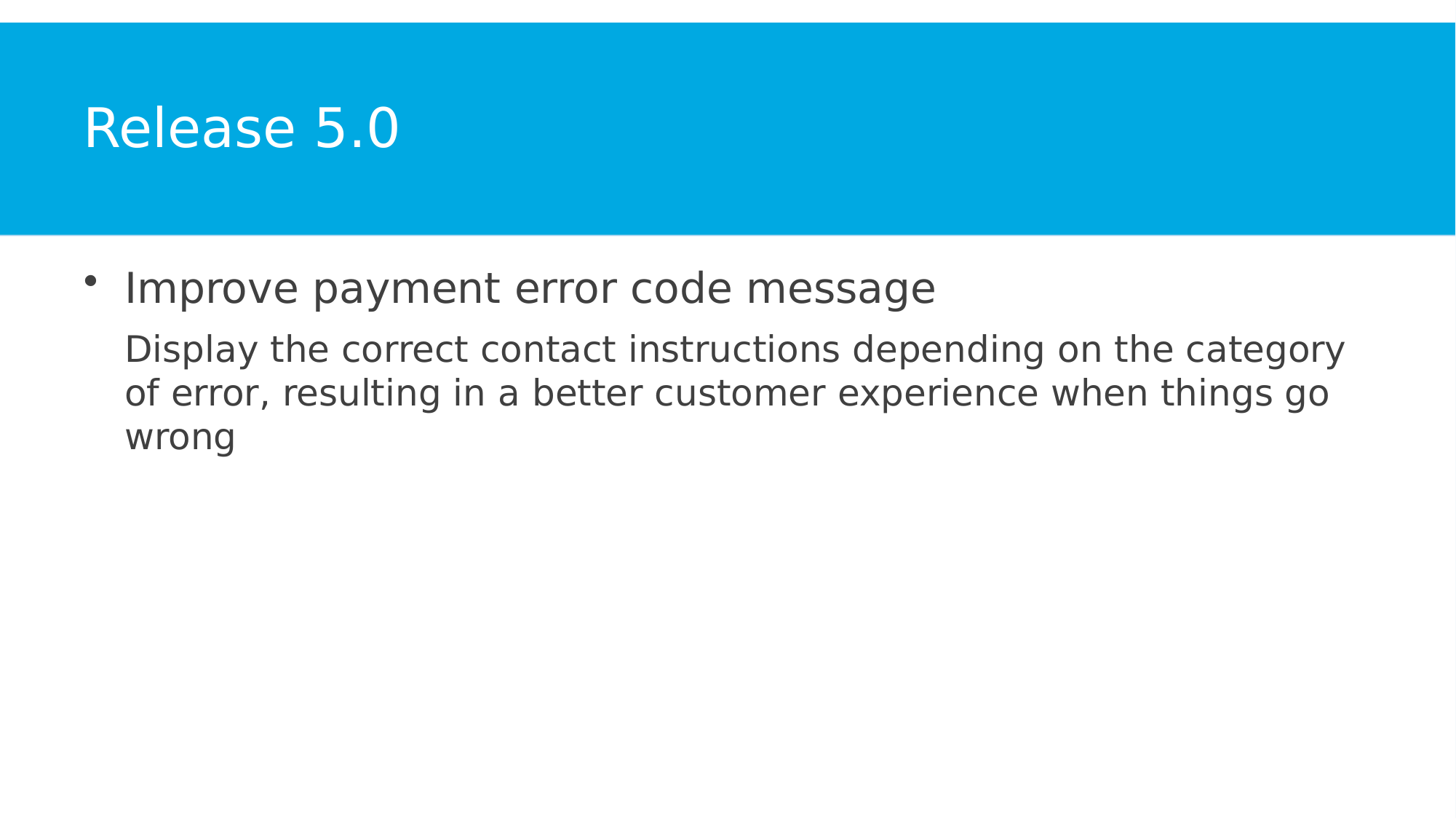

# Release 5.0
Improve payment error code message
Display the correct contact instructions depending on the category of error, resulting in a better customer experience when things go wrong